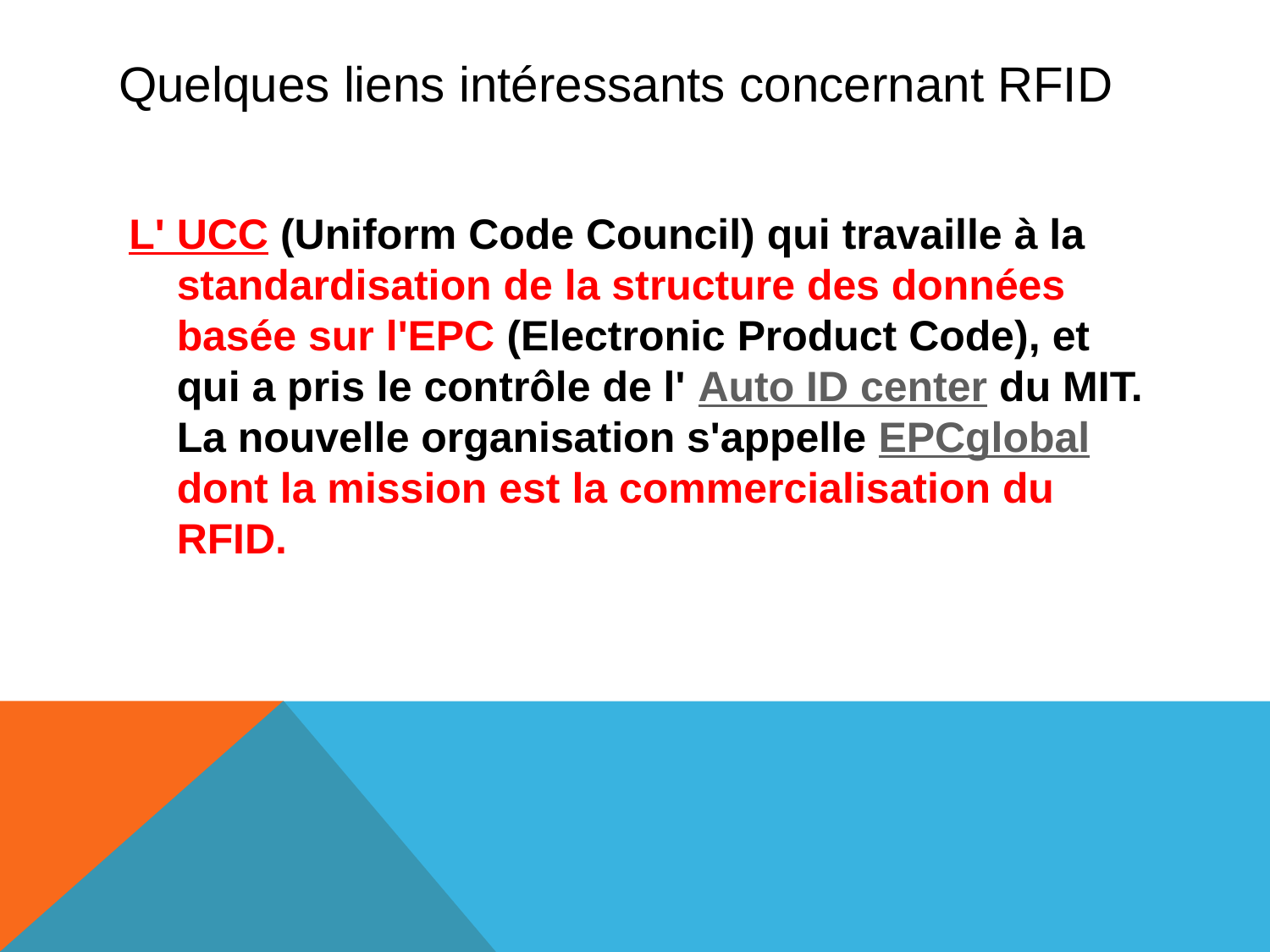

# Quelques liens intéressants concernant RFID
L' UCC (Uniform Code Council) qui travaille à la standardisation de la structure des données basée sur l'EPC (Electronic Product Code), et qui a pris le contrôle de l' Auto ID center du MIT. La nouvelle organisation s'appelle EPCglobal  dont la mission est la commercialisation du RFID.